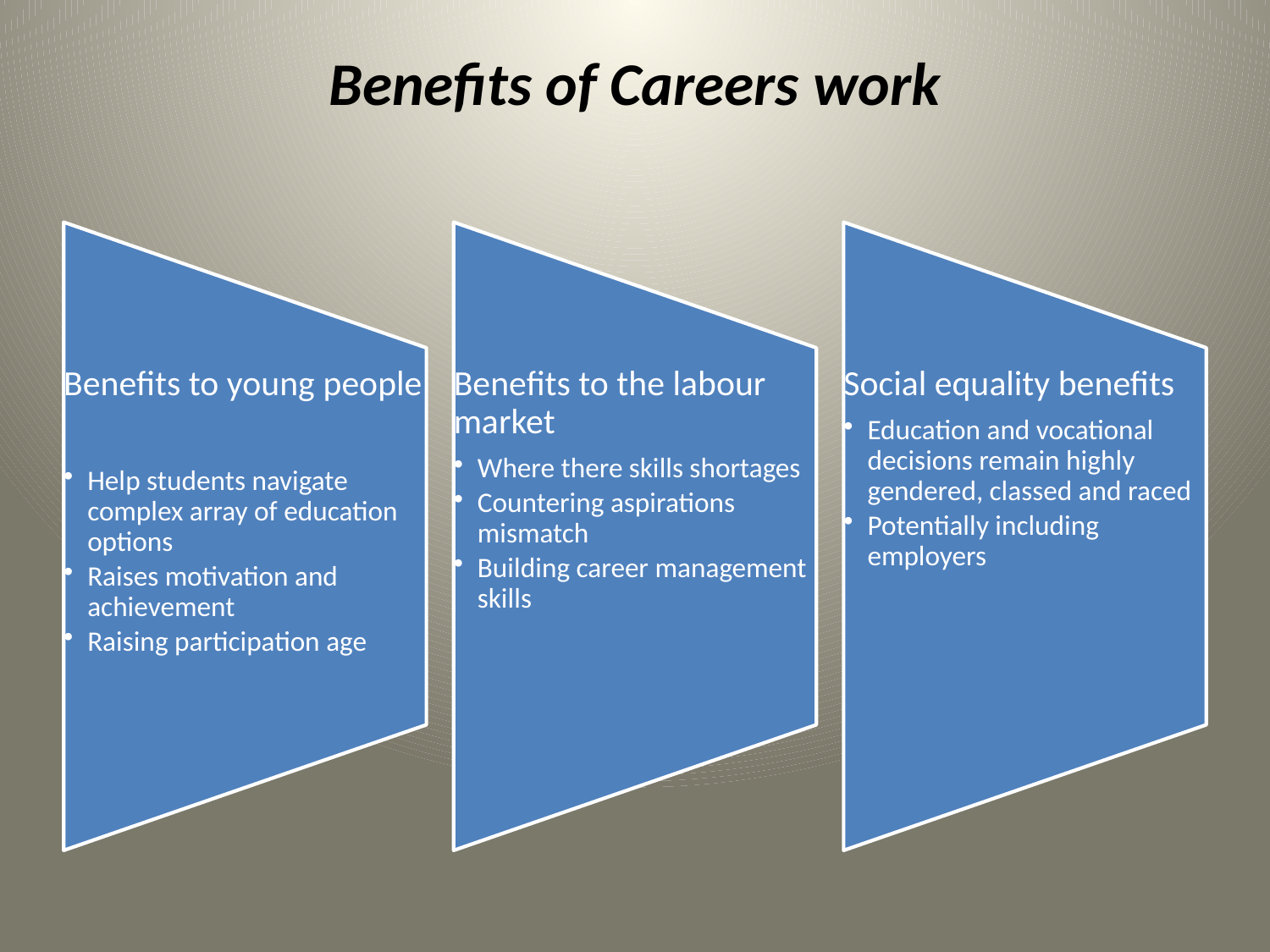

# Benefits of Careers work
Benefits to young people

Help students navigate complex array of education options
Raises motivation and achievement
Raising participation age

Benefits to the labour market
Where there skills shortages
Countering aspirations mismatch
Building career management skills
Social equality benefits
Education and vocational decisions remain highly gendered, classed and raced
Potentially including employers